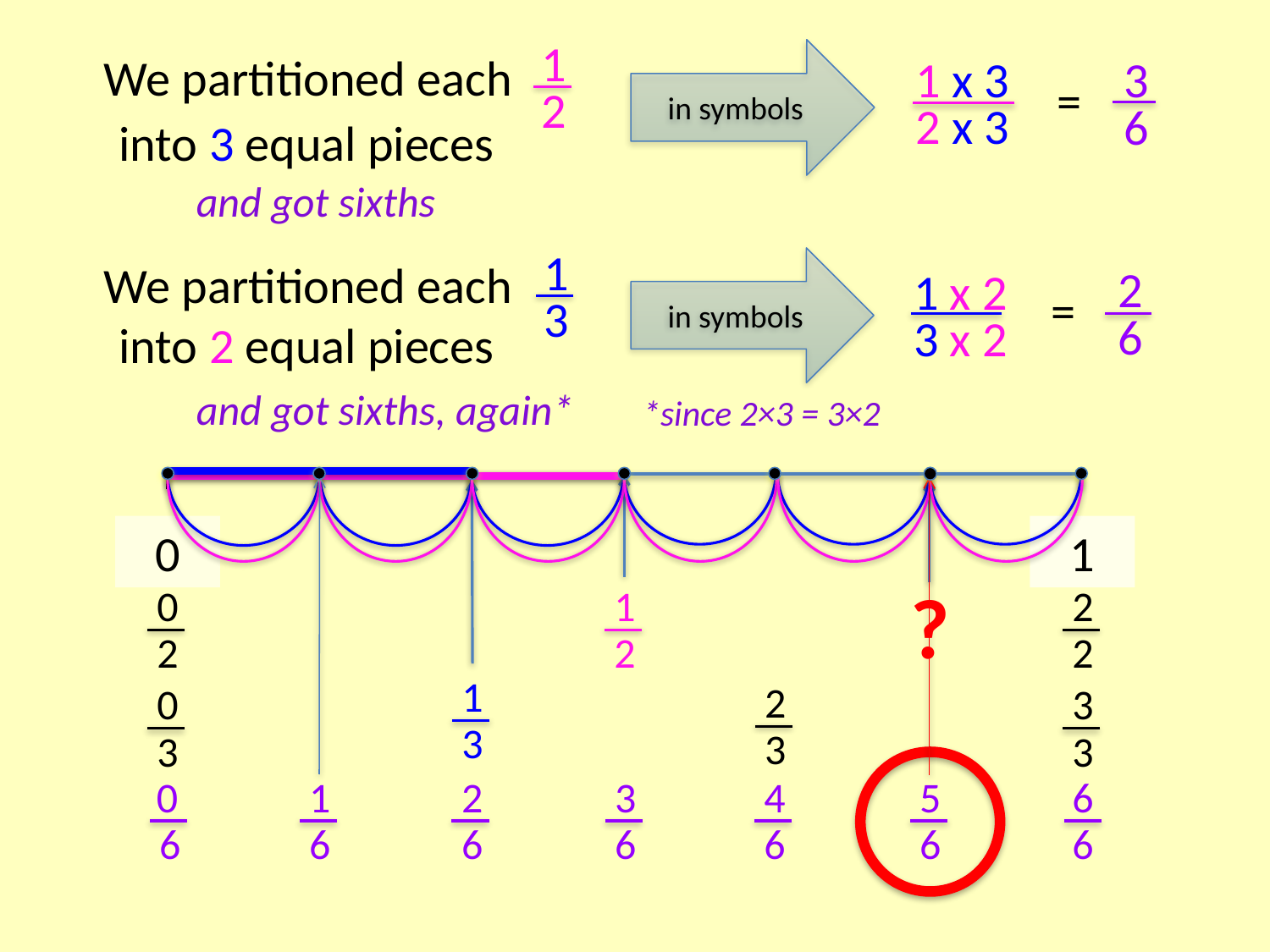

1
2
We partitioned each
in symbols
1 x 3
2 x 3
3
6
=
into 3 equal pieces

and got sixths

1
3
We partitioned each
in symbols
2
6
1 x 2
3 x 2
=
into 2 equal pieces
and got sixths, again*
*since 2×3 = 3×2

1
2
0
2
2
2
1
6
5
6
0
6
4
6
6
6

2
3
1
3
0
3
3
3
0
1
?

2
6
3
6